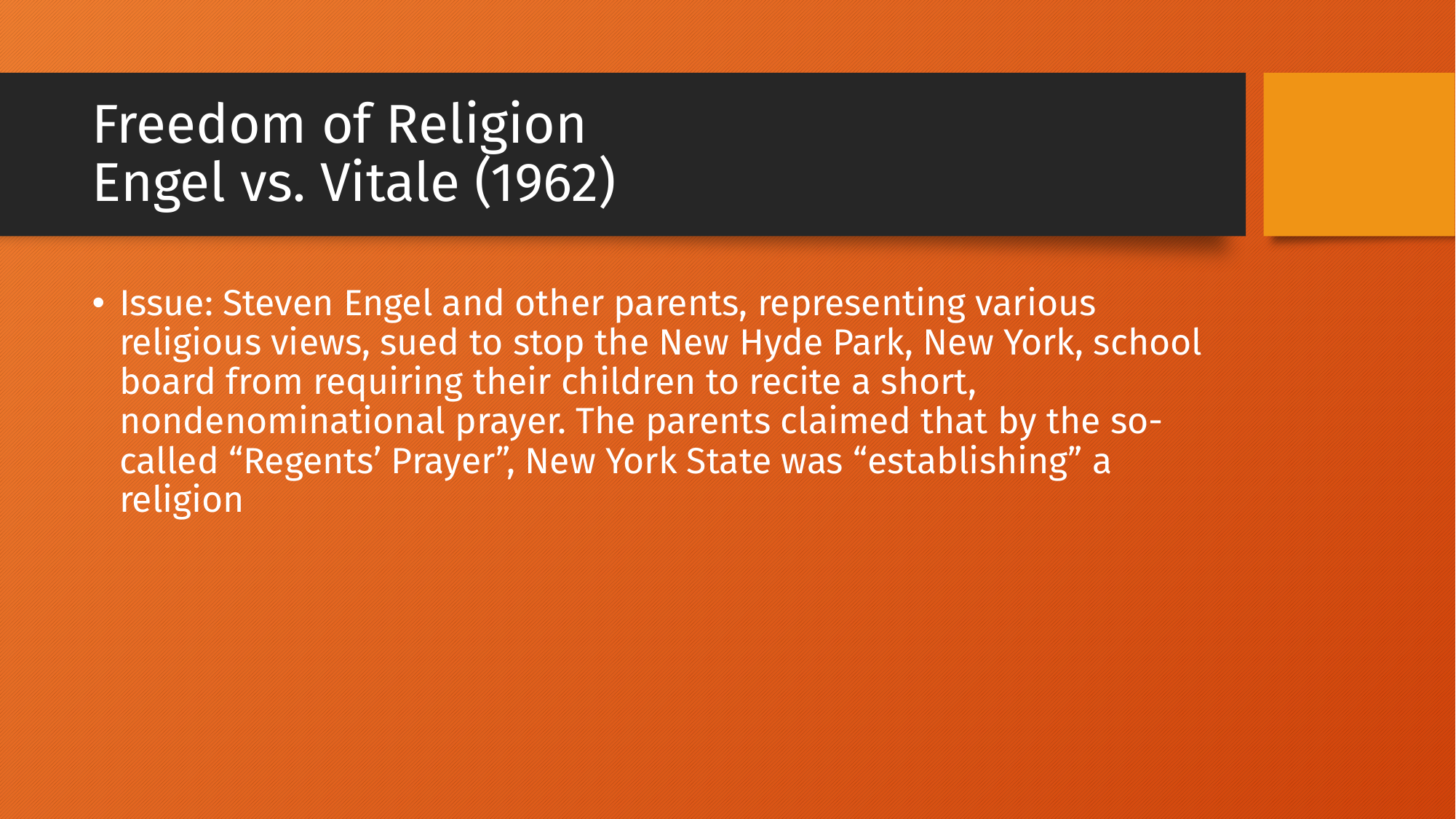

# Freedom of Religion Engel vs. Vitale (1962)
Issue: Steven Engel and other parents, representing various religious views, sued to stop the New Hyde Park, New York, school board from requiring their children to recite a short, nondenominational prayer. The parents claimed that by the so-called “Regents’ Prayer”, New York State was “establishing” a religion